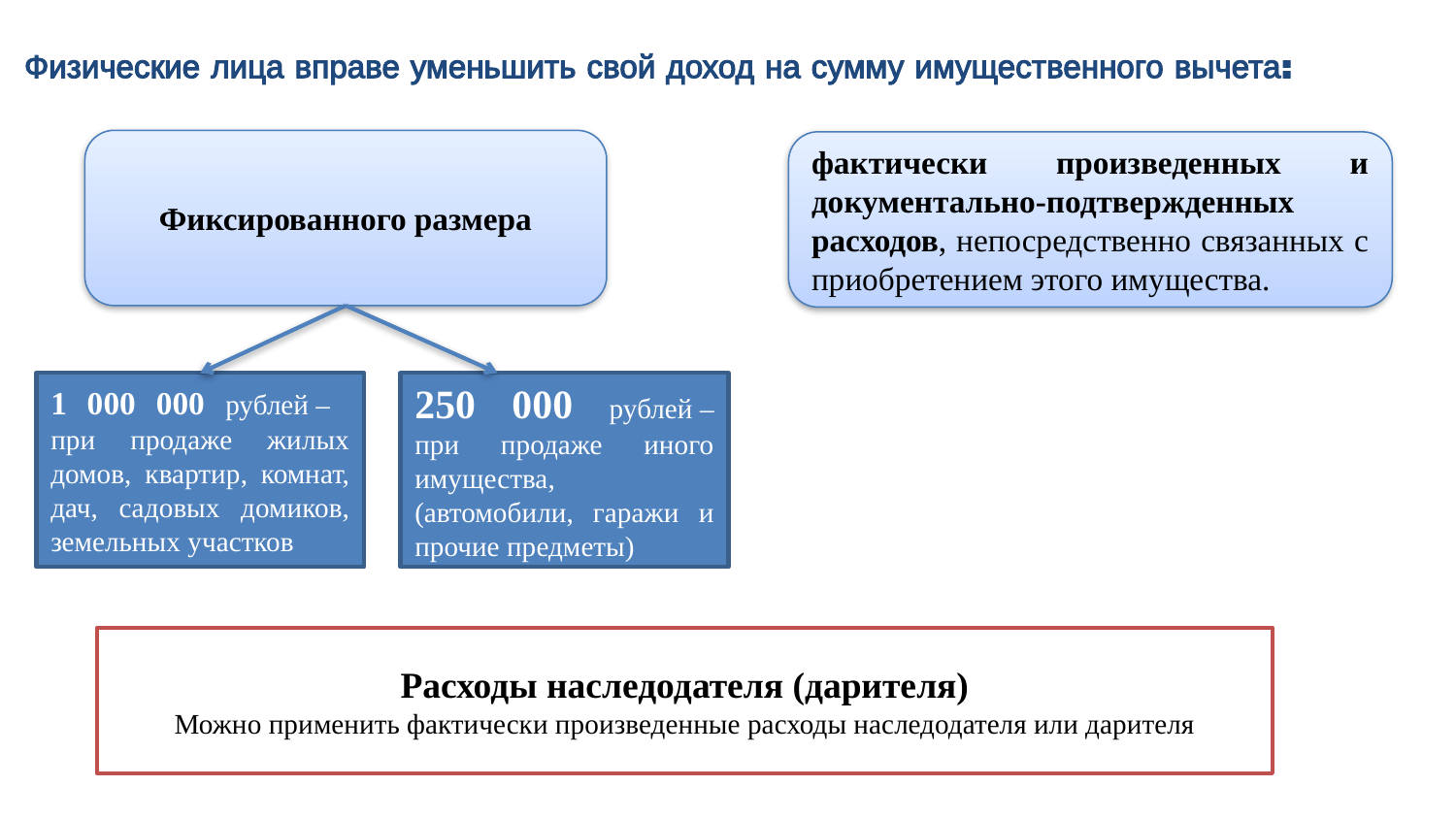

Физические лица вправе уменьшить свой доход на сумму имущественного вычета:
Фиксированного размера
фактически произведенных и документально-подтвержденных расходов, непосредственно связанных с приобретением этого имущества.
1 000 000 рублей –  при продаже жилых домов, квартир, комнат, дач, садовых домиков, земельных участков
250 000 рублей – при продаже иного имущества, (автомобили, гаражи и прочие предметы)
Расходы наследодателя (дарителя)
Можно применить фактически произведенные расходы наследодателя или дарителя